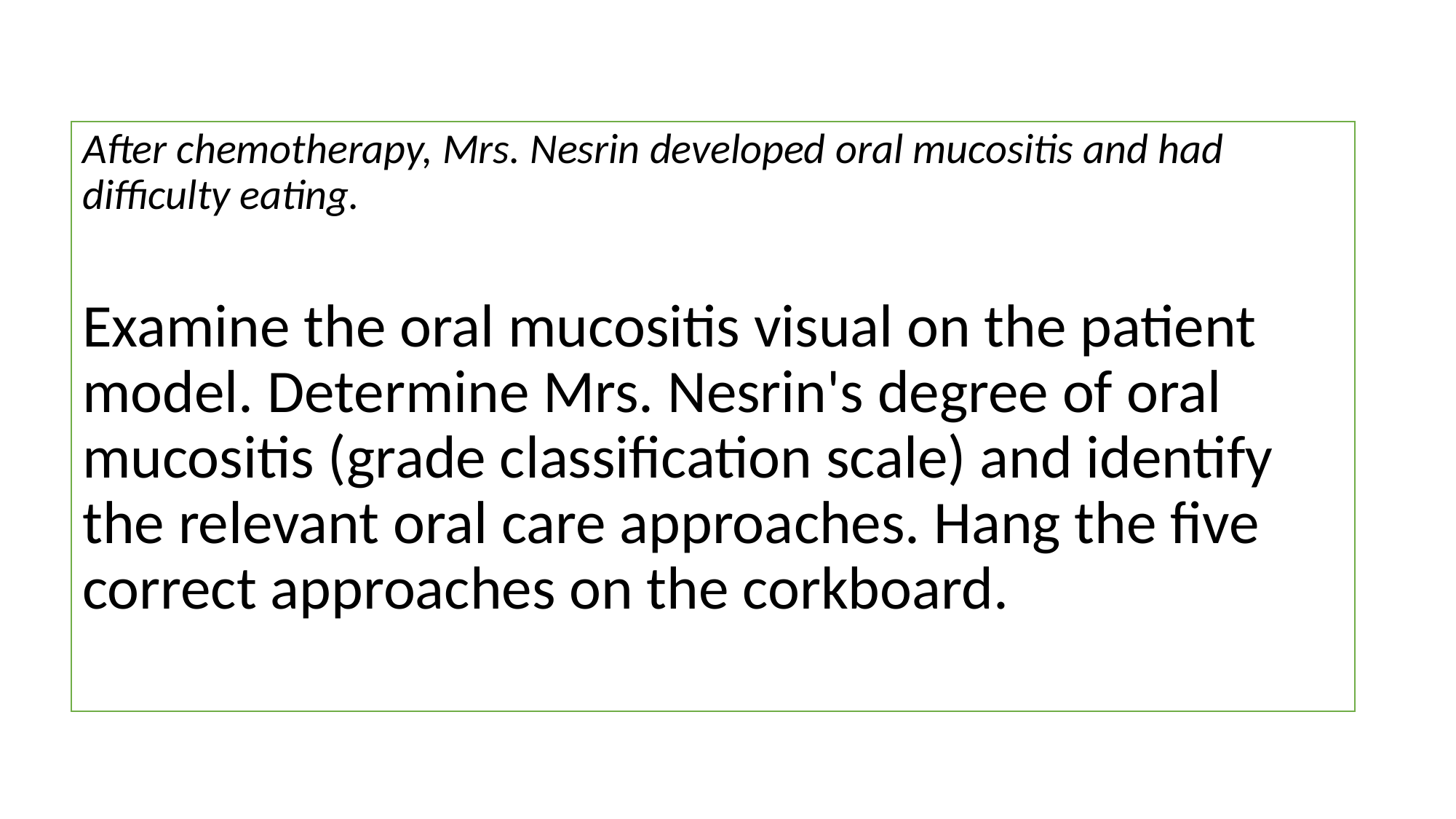

After chemotherapy, Mrs. Nesrin developed oral mucositis and had difficulty eating.

Examine the oral mucositis visual on the patient model. Determine Mrs. Nesrin's degree of oral mucositis (grade classification scale) and identify the relevant oral care approaches. Hang the five correct approaches on the corkboard.